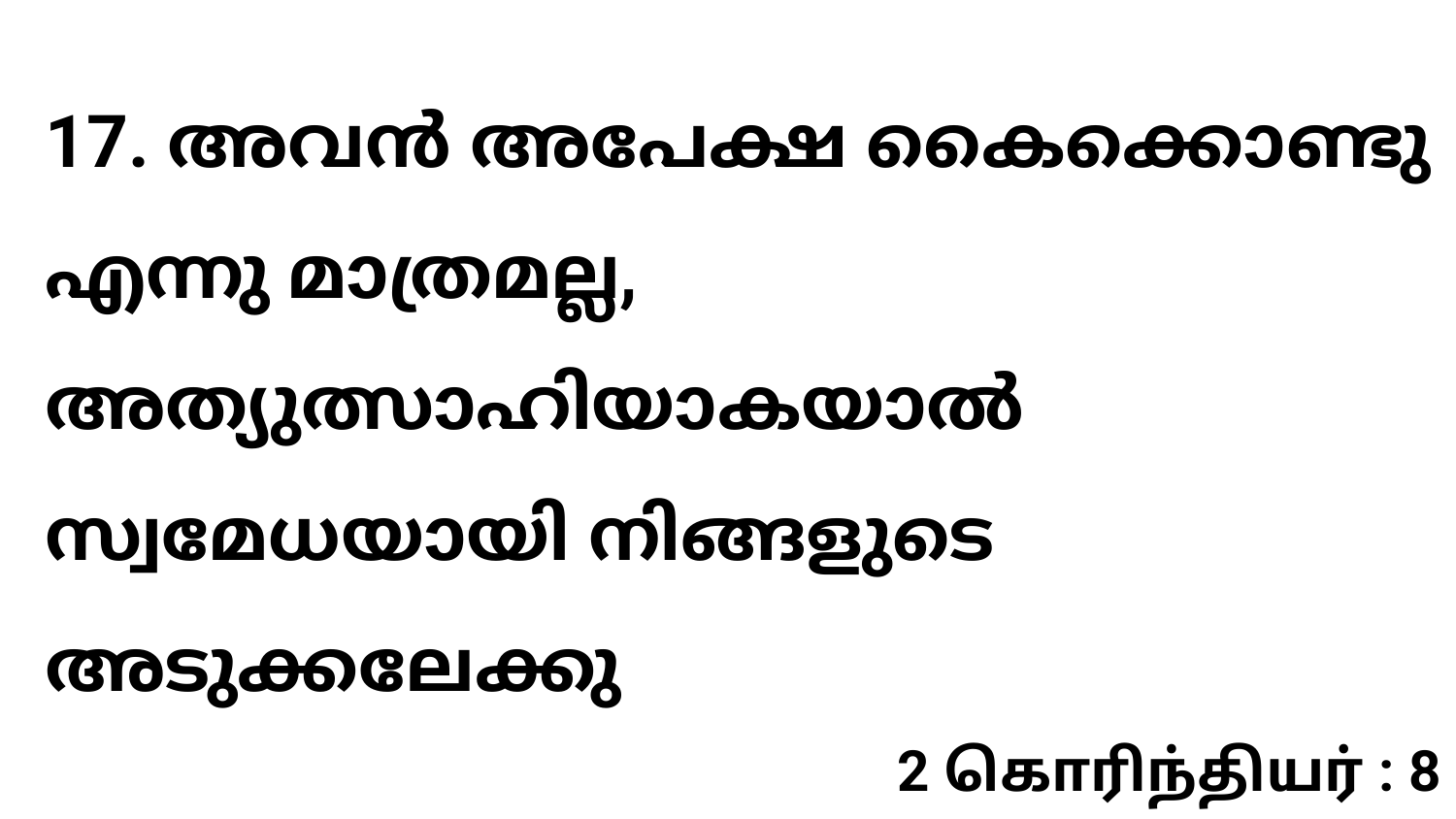

17. അവൻ അപേക്ഷ കൈക്കൊണ്ടു എന്നു മാത്രമല്ല, അത്യുത്സാഹിയാകയാൽ സ്വമേധയായി നിങ്ങളുടെ അടുക്കലേക്കു
2 கொரிந்தியர் : 8